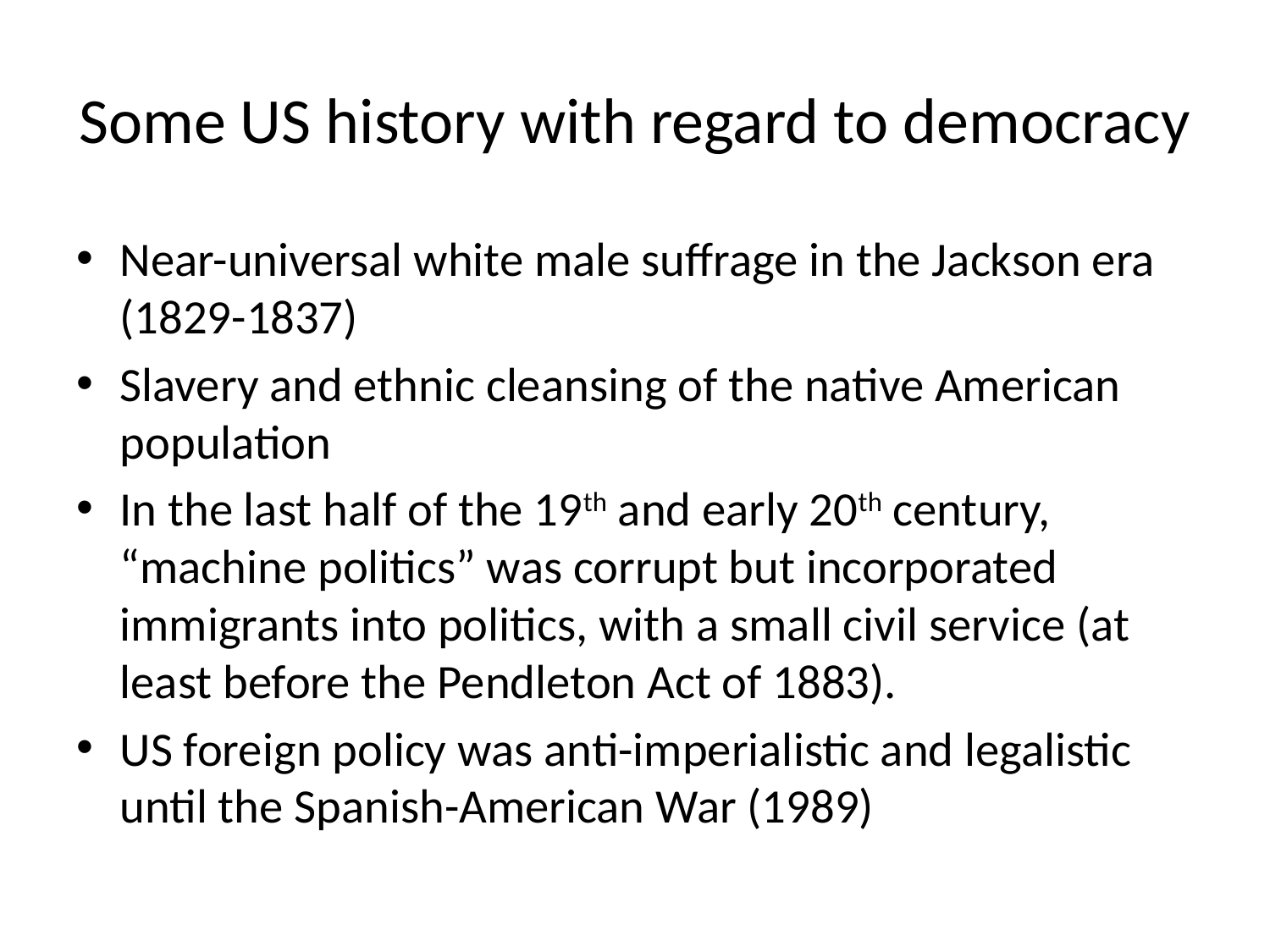

# Some US history with regard to democracy
Near-universal white male suffrage in the Jackson era (1829-1837)
Slavery and ethnic cleansing of the native American population
In the last half of the 19th and early 20th century, “machine politics” was corrupt but incorporated immigrants into politics, with a small civil service (at least before the Pendleton Act of 1883).
US foreign policy was anti-imperialistic and legalistic until the Spanish-American War (1989)